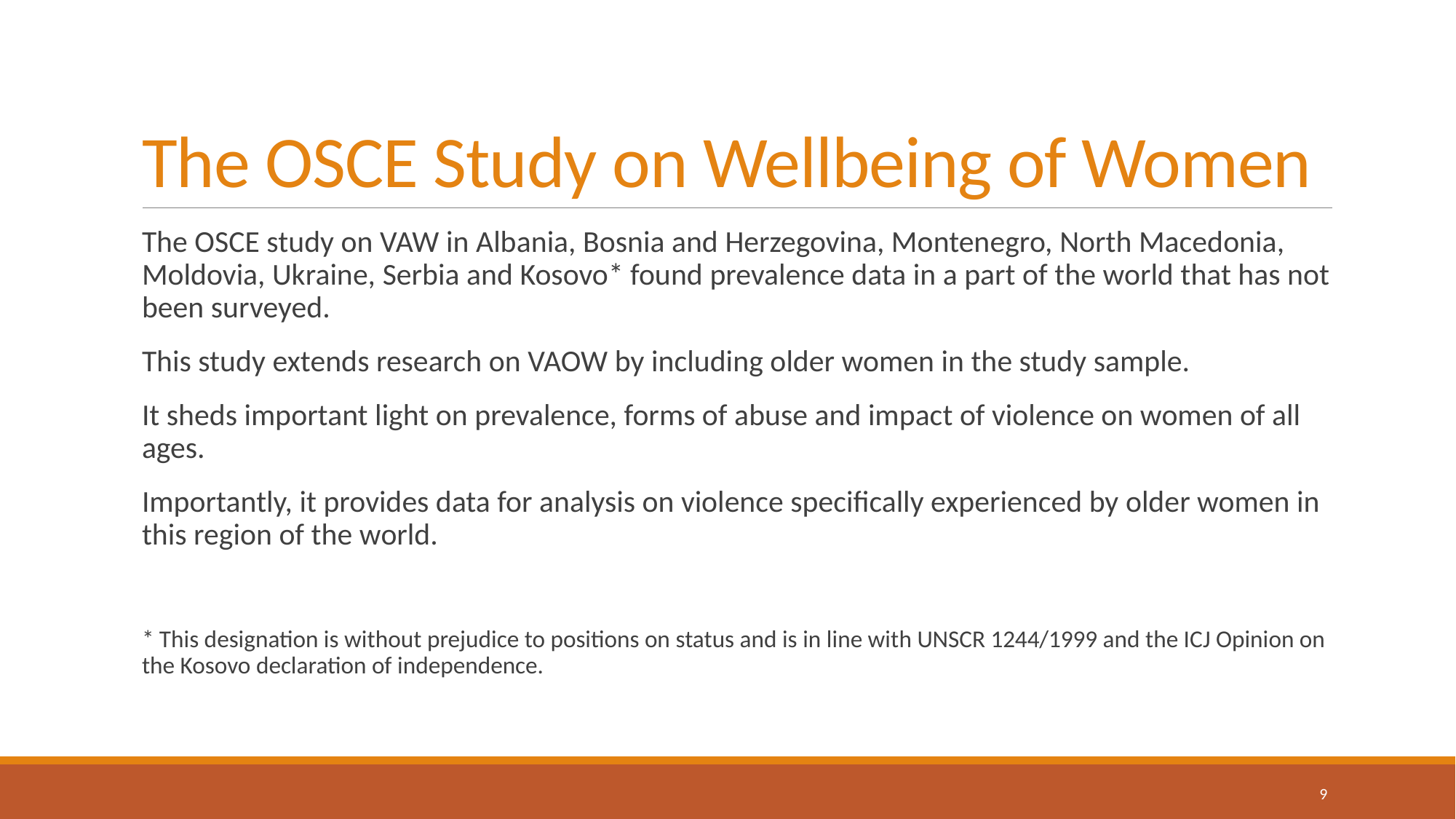

# The OSCE Study on Wellbeing of Women
The OSCE study on VAW in Albania, Bosnia and Herzegovina, Montenegro, North Macedonia, Moldovia, Ukraine, Serbia and Kosovo* found prevalence data in a part of the world that has not been surveyed.
This study extends research on VAOW by including older women in the study sample.
It sheds important light on prevalence, forms of abuse and impact of violence on women of all ages.
Importantly, it provides data for analysis on violence specifically experienced by older women in this region of the world.

* This designation is without prejudice to positions on status and is in line with UNSCR 1244/1999 and the ICJ Opinion on the Kosovo declaration of independence.
9